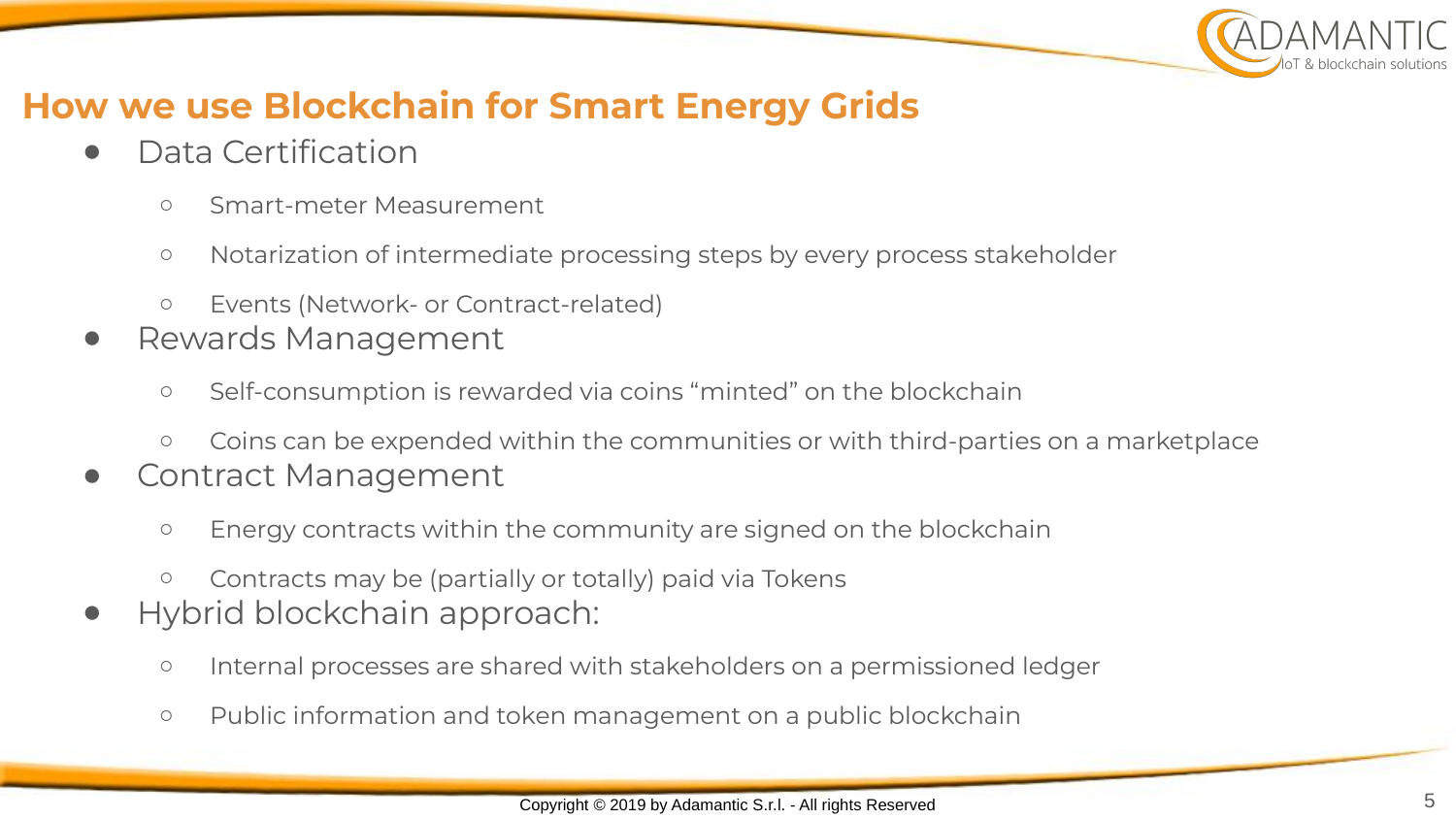

# How we use Blockchain for Smart Energy Grids
Data Certification
Smart-meter Measurement
Notarization of intermediate processing steps by every process stakeholder
Events (Network- or Contract-related)
Rewards Management
Self-consumption is rewarded via coins “minted” on the blockchain
Coins can be expended within the communities or with third-parties on a marketplace
Contract Management
Energy contracts within the community are signed on the blockchain
Contracts may be (partially or totally) paid via Tokens
Hybrid blockchain approach:
Internal processes are shared with stakeholders on a permissioned ledger
Public information and token management on a public blockchain

5